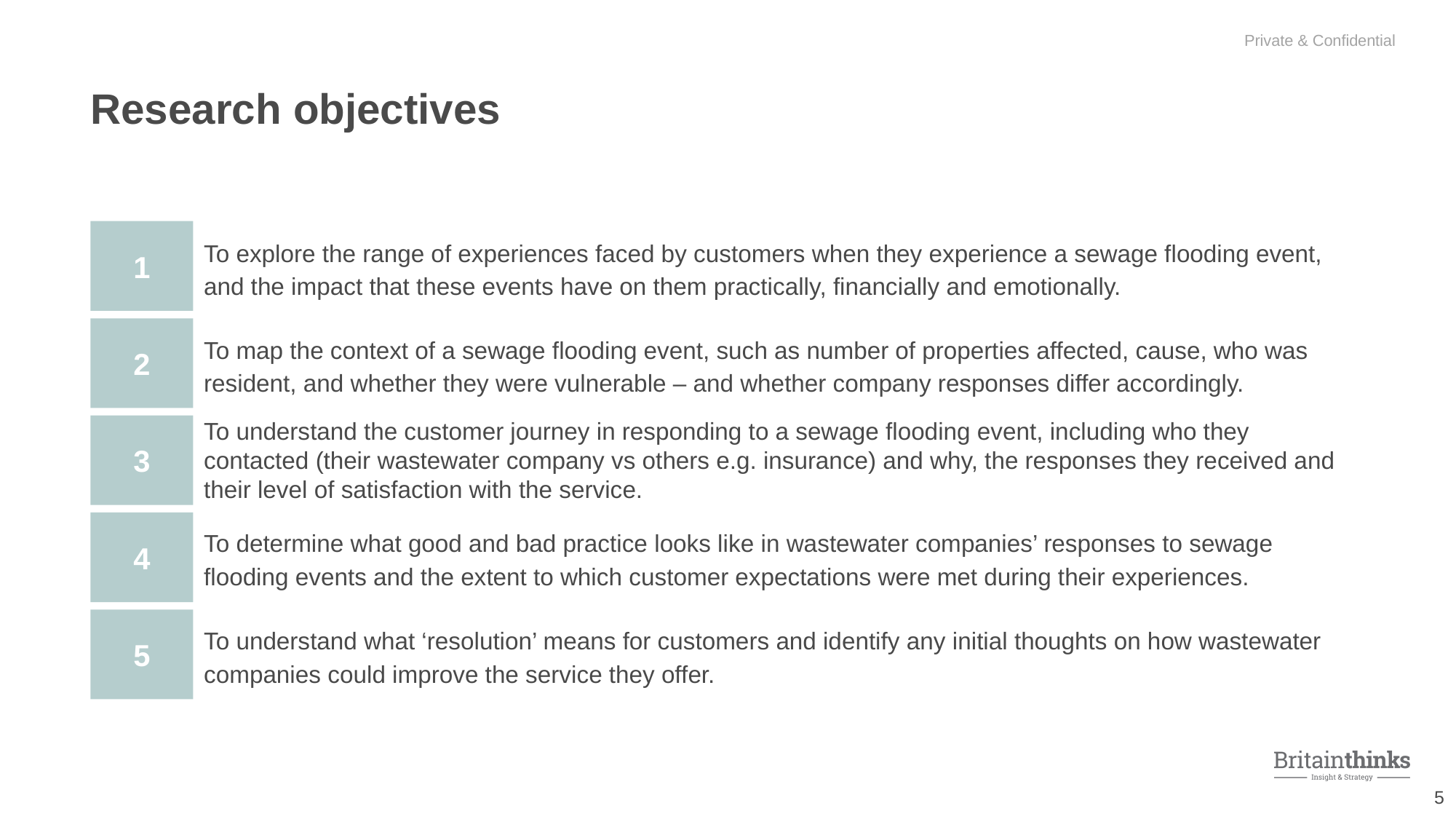

Research objectives
1
To explore the range of experiences faced by customers when they experience a sewage flooding event, and the impact that these events have on them practically, financially and emotionally.
2
To map the context of a sewage flooding event, such as number of properties affected, cause, who was resident, and whether they were vulnerable – and whether company responses differ accordingly.
To understand the customer journey in responding to a sewage flooding event, including who they contacted (their wastewater company vs others e.g. insurance) and why, the responses they received and their level of satisfaction with the service.
3
4
To determine what good and bad practice looks like in wastewater companies’ responses to sewage flooding events and the extent to which customer expectations were met during their experiences.
5
To understand what ‘resolution’ means for customers and identify any initial thoughts on how wastewater companies could improve the service they offer.